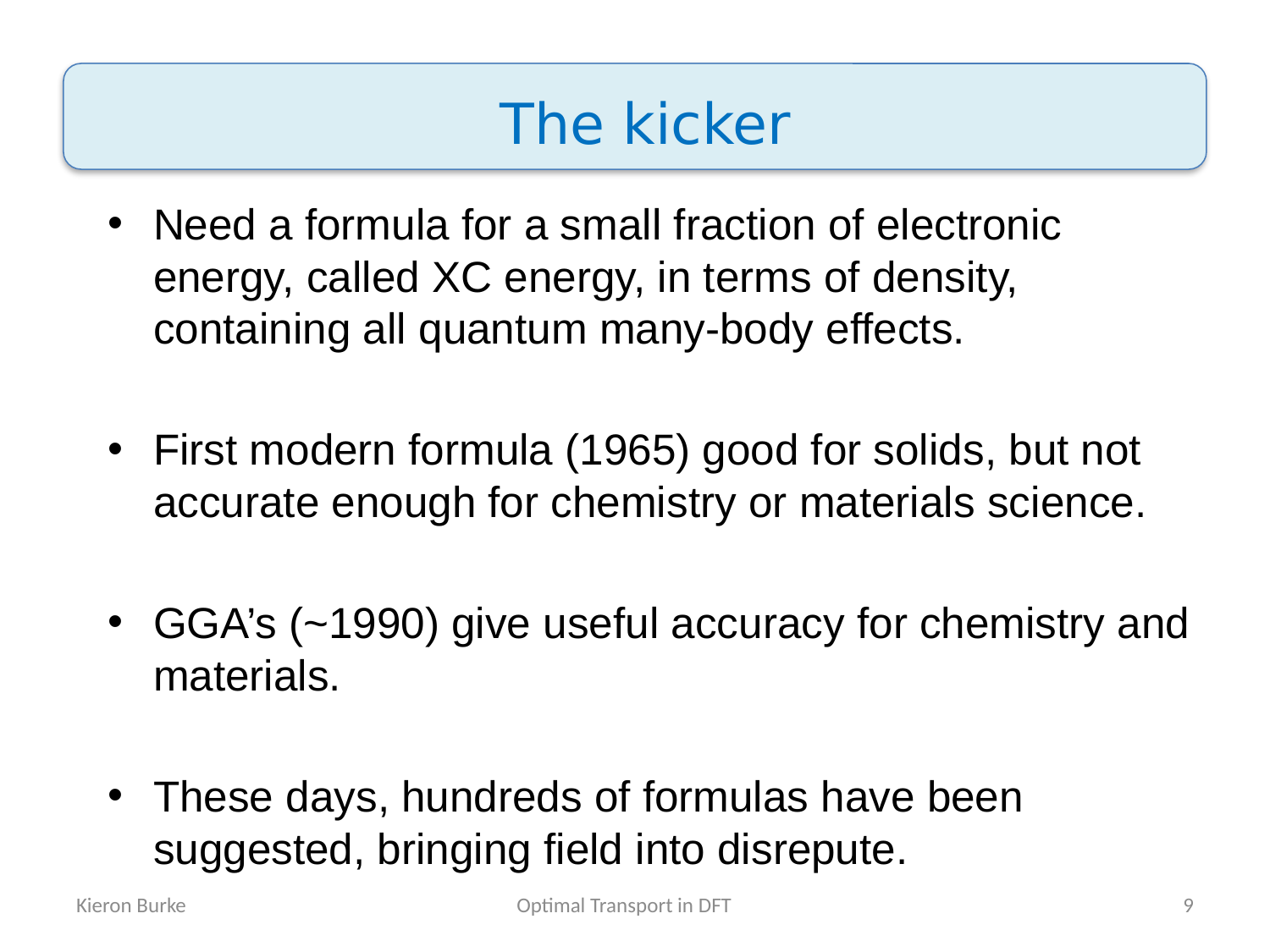

# The kicker
Need a formula for a small fraction of electronic energy, called XC energy, in terms of density, containing all quantum many-body effects.

First modern formula (1965) good for solids, but not accurate enough for chemistry or materials science.

GGA’s (~1990) give useful accuracy for chemistry and materials.

These days, hundreds of formulas have been suggested, bringing field into disrepute.
Optimal Transport in DFT
Kieron Burke
9